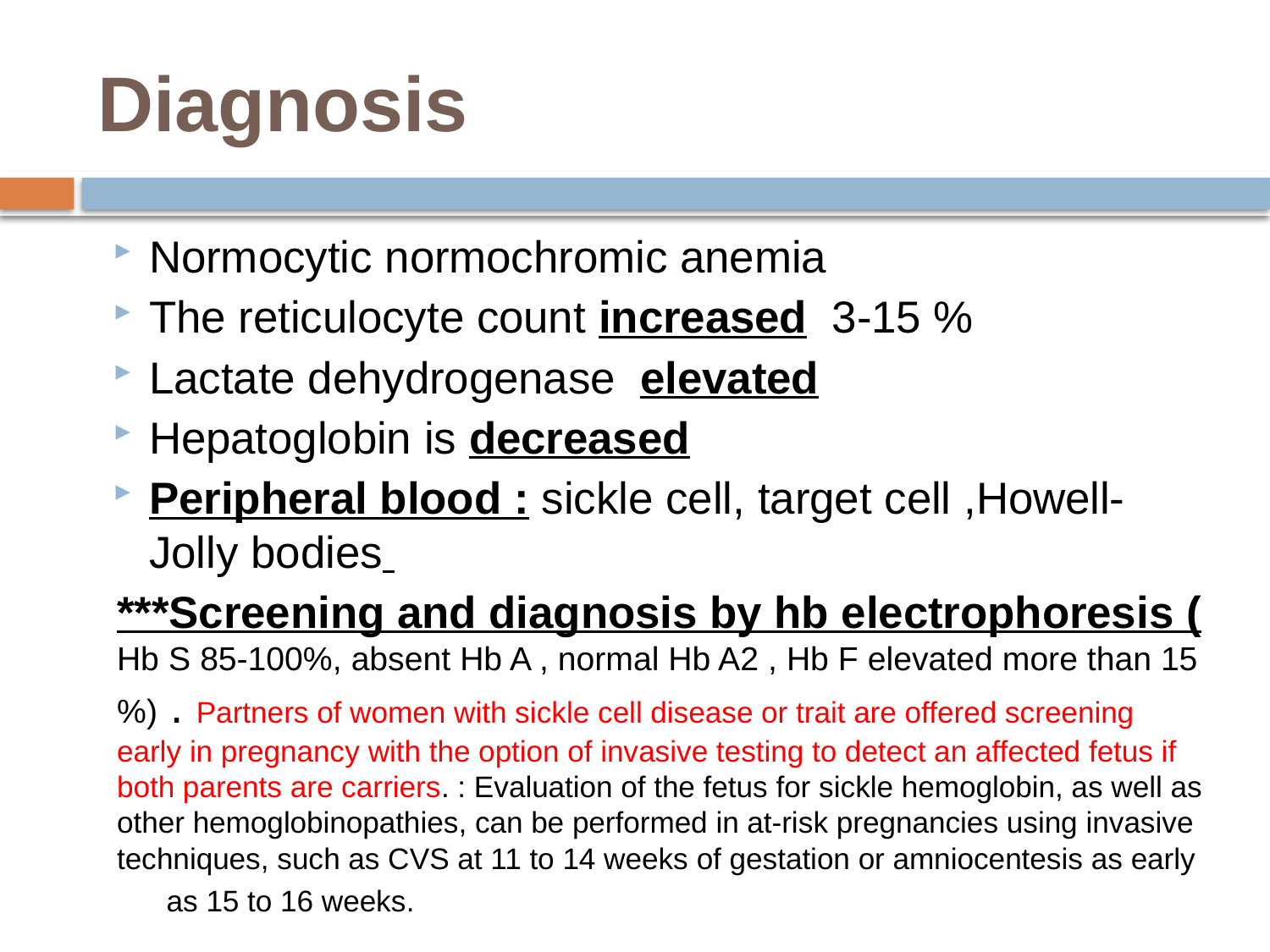

# Diagnosis
Normocytic normochromic anemia
The reticulocyte count increased  3-15 %
Lactate dehydrogenase  elevated
Hepatoglobin is decreased
Peripheral blood : sickle cell, target cell ,Howell-Jolly bodies
***Screening and diagnosis by hb electrophoresis ( Hb S 85-100%, absent Hb A , normal Hb A2 , Hb F elevated more than 15 %) . Partners of women with sickle cell disease or trait are offered screening early in pregnancy with the option of invasive testing to detect an affected fetus if both parents are carriers. : Evaluation of the fetus for sickle hemoglobin, as well as other hemoglobinopathies, can be performed in at-risk pregnancies using invasive techniques, such as CVS at 11 to 14 weeks of gestation or amniocentesis as early
      as 15 to 16 weeks.